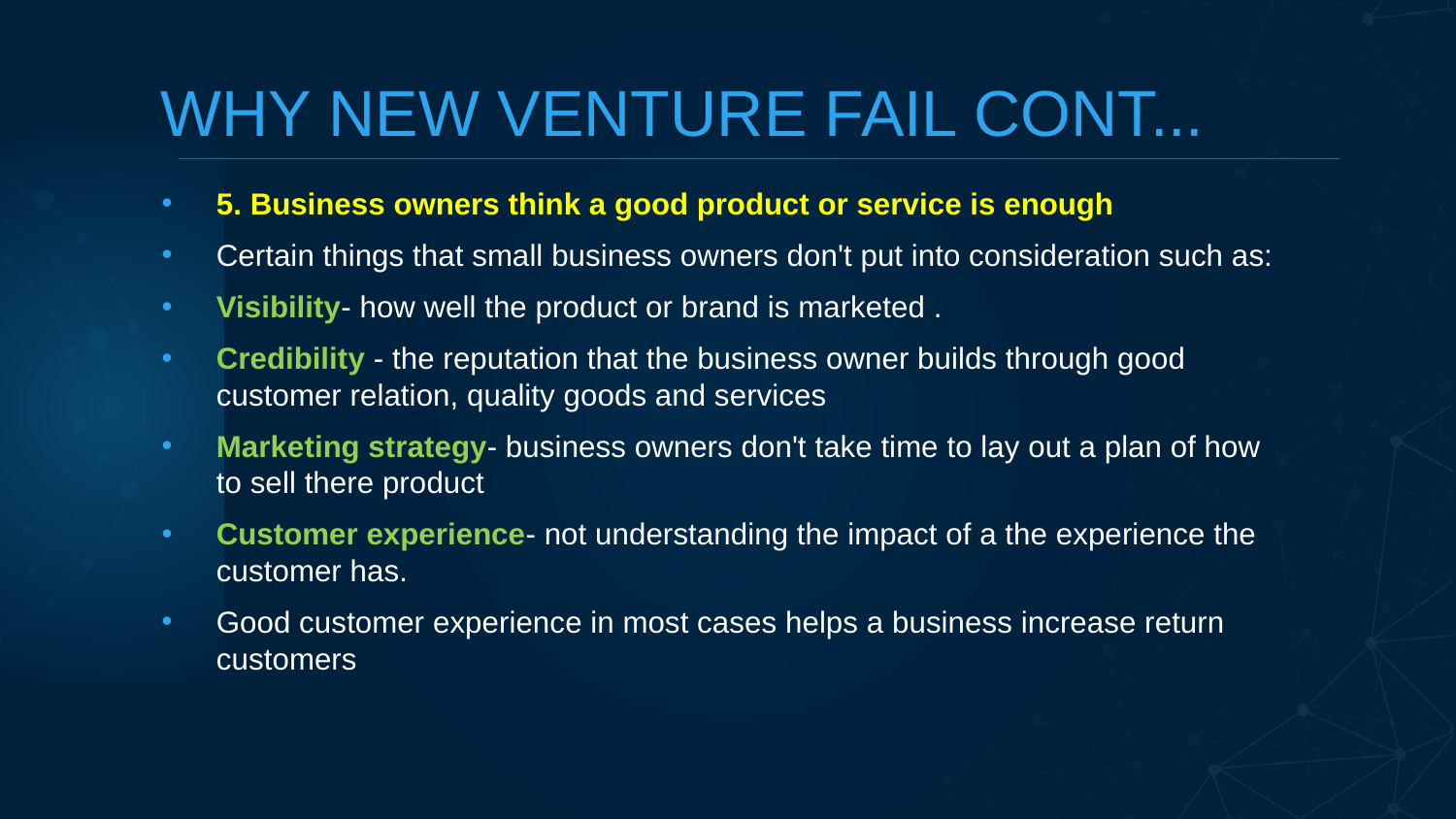

# WHY NEW VENTURE FAIL CONT...
5. Business owners think a good product or service is enough
Certain things that small business owners don't put into consideration such as:
Visibility- how well the product or brand is marketed .
Credibility - the reputation that the business owner builds through good customer relation, quality goods and services
Marketing strategy- business owners don't take time to lay out a plan of how to sell there product
Customer experience- not understanding the impact of a the experience the customer has.
Good customer experience in most cases helps a business increase return customers